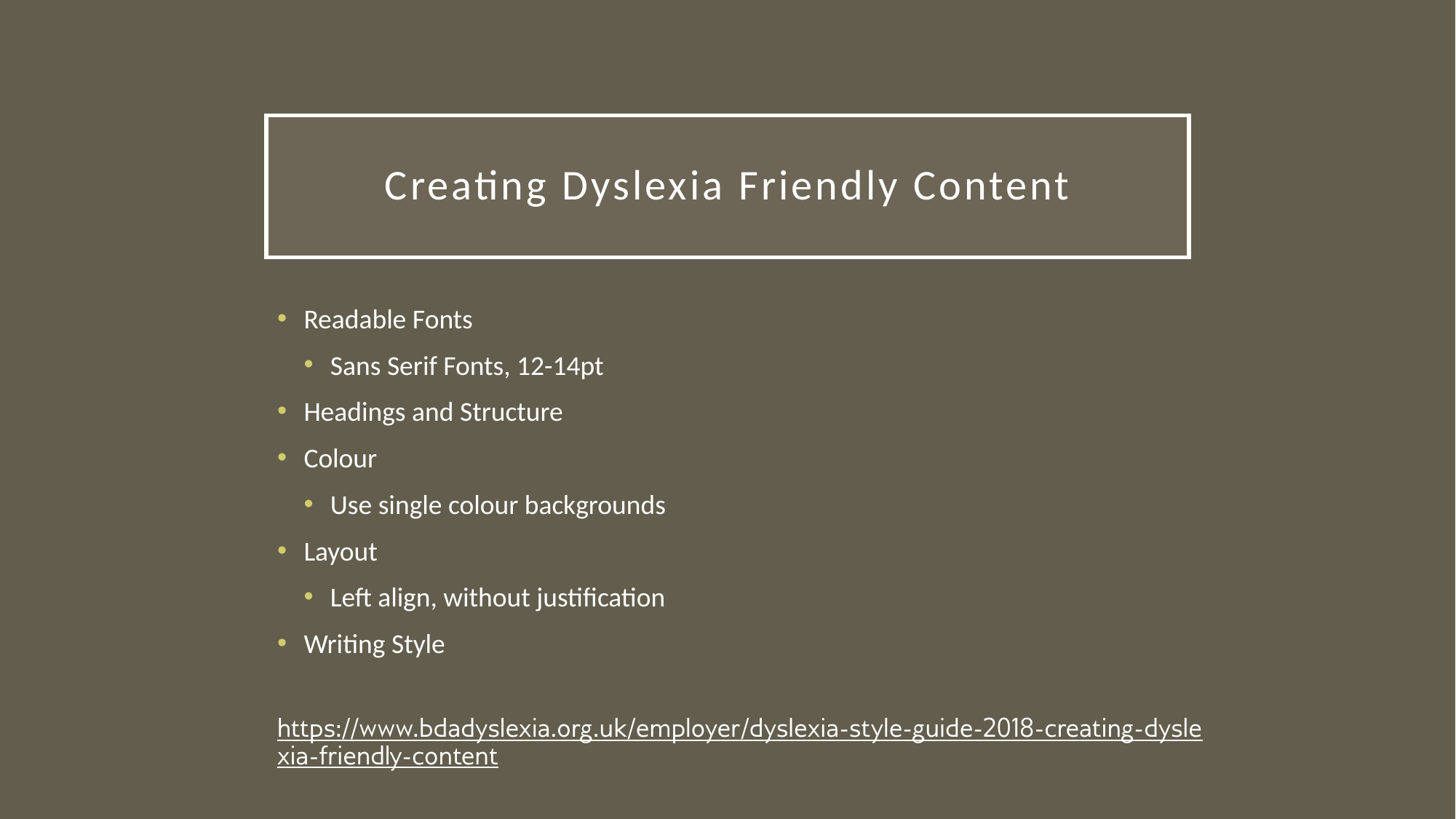

# Creating Dyslexia Friendly Content
Readable Fonts
Sans Serif Fonts, 12-14pt
Headings and Structure
Colour
Use single colour backgrounds
Layout
Left align, without justification
Writing Style

https://www.bdadyslexia.org.uk/employer/dyslexia-style-guide-2018-creating-dyslexia-friendly-content